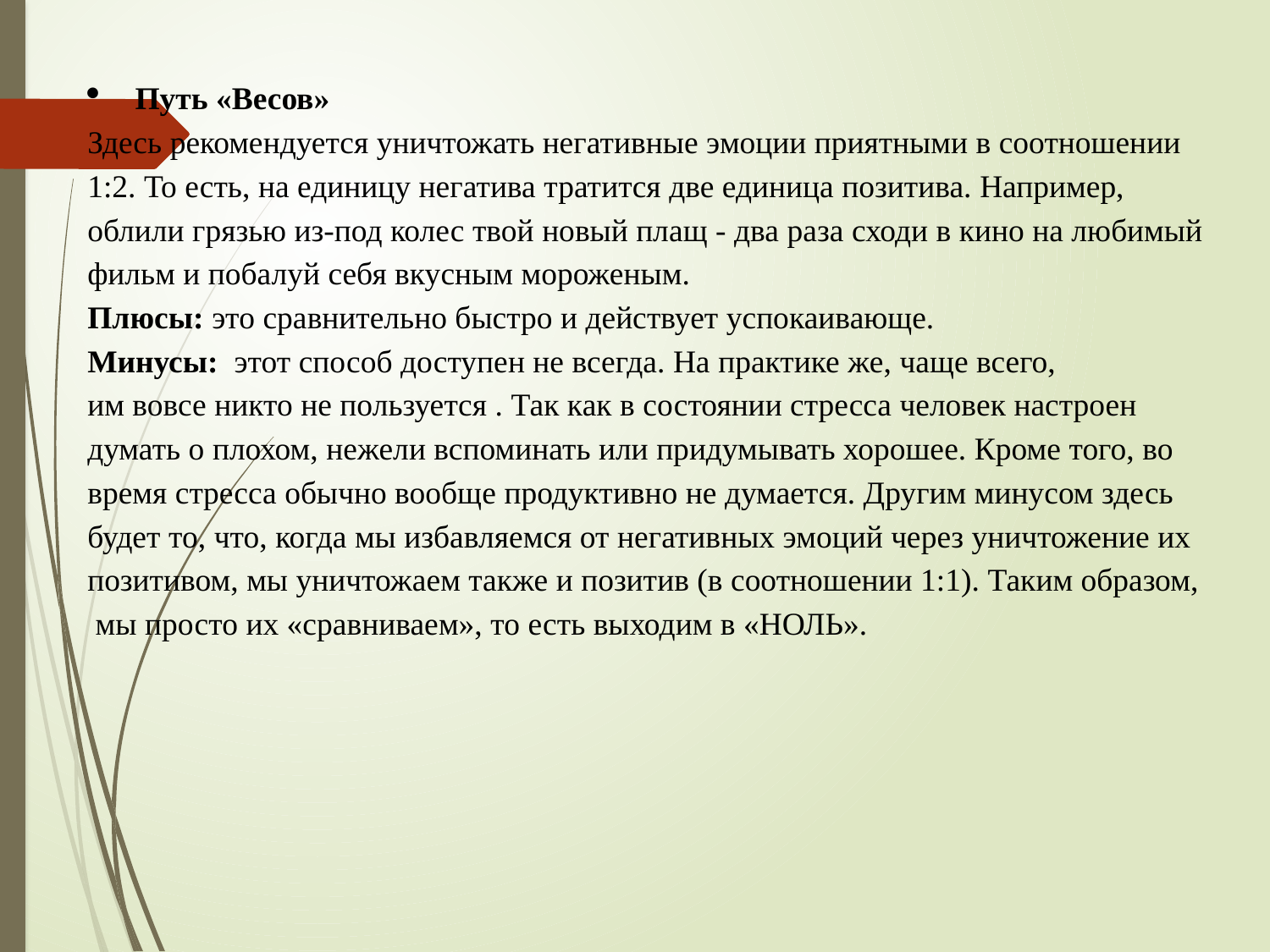

Путь «Весов»
Здесь рекомендуется уничтожать негативные эмоции приятными в соотношении 1:2. То есть, на единицу негатива тратится две единица позитива. Например, облили грязью из-под колес твой новый плащ - два раза сходи в кино на любимый фильм и побалуй себя вкусным мороженым.
Плюсы: это сравнительно быстро и действует успокаивающе.
Минусы:  этот способ доступен не всегда. На практике же, чаще всего, им вовсе никто не пользуется . Так как в состоянии стресса человек настроен думать о плохом, нежели вспоминать или придумывать хорошее. Кроме того, во время стресса обычно вообще продуктивно не думается. Другим минусом здесь будет то, что, когда мы избавляемся от негативных эмоций через уничтожение их позитивом, мы уничтожаем также и позитив (в соотношении 1:1). Таким образом,  мы просто их «сравниваем», то есть выходим в «НОЛЬ».